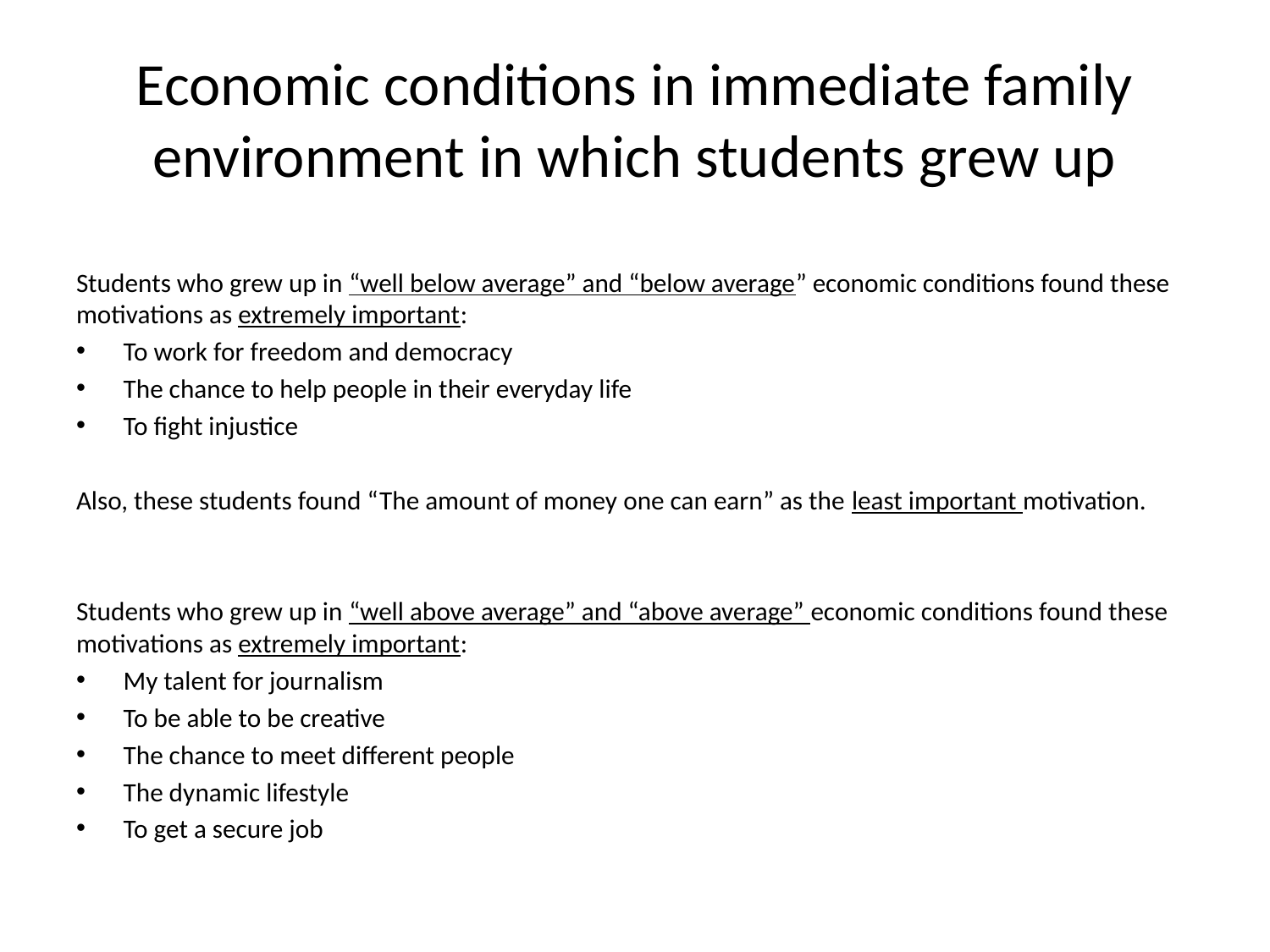

# Economic conditions in immediate family environment in which students grew up

Students who grew up in “well below average” and “below average” economic conditions found these motivations as extremely important:
To work for freedom and democracy
The chance to help people in their everyday life
To fight injustice

Also, these students found “The amount of money one can earn” as the least important motivation.

Students who grew up in “well above average” and “above average” economic conditions found these motivations as extremely important:
My talent for journalism
To be able to be creative
The chance to meet different people
The dynamic lifestyle
To get a secure job